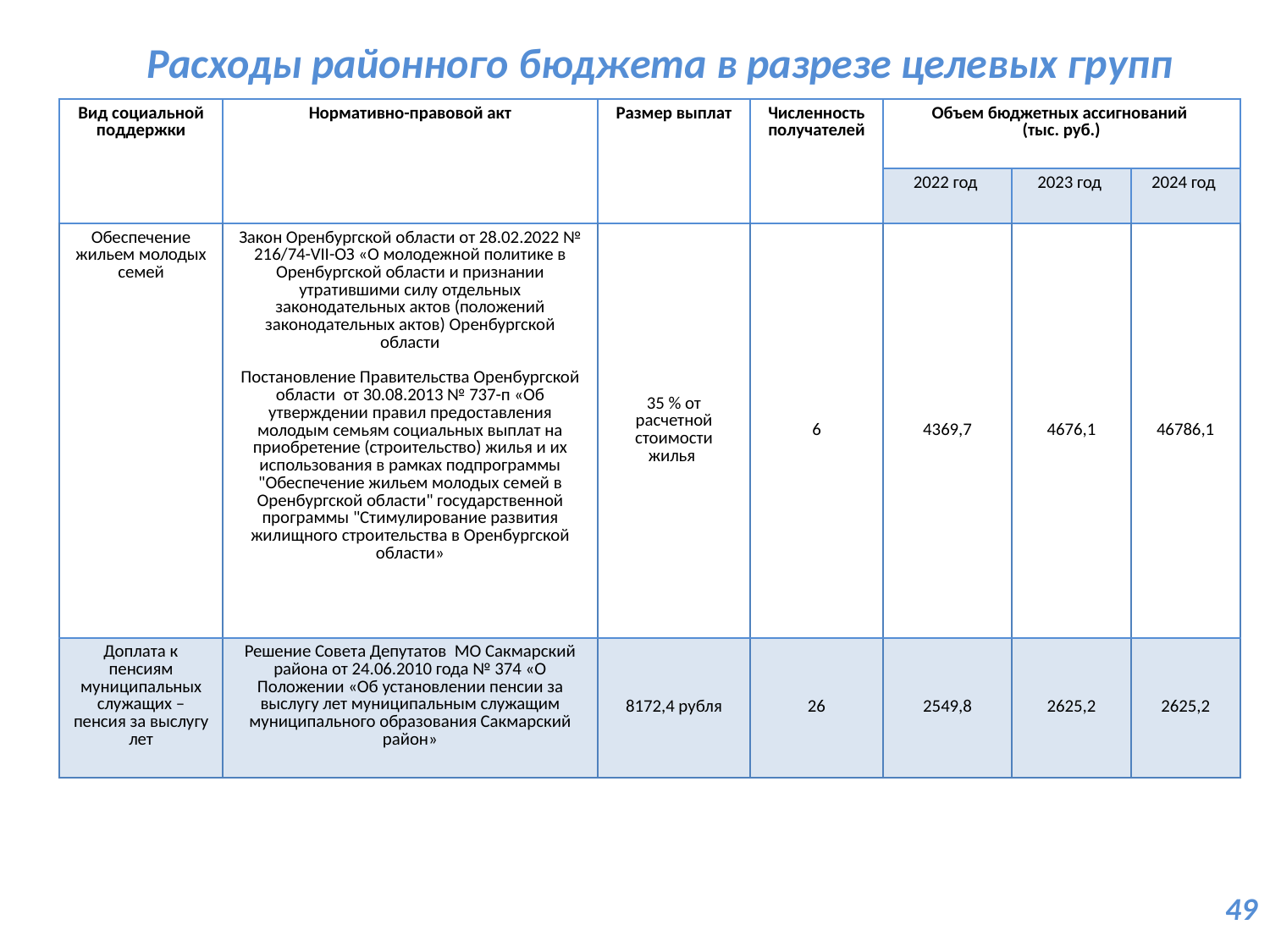

Расходы районного бюджета в разрезе целевых групп
| Вид социальной поддержки | Нормативно-правовой акт | Размер выплат | Численность получателей | Объем бюджетных ассигнований (тыс. руб.) |  |  |
| --- | --- | --- | --- | --- | --- | --- |
|  |  |  |  | 2022 год | 2023 год | 2024 год |
| Обеспечение жильем молодых семей | Закон Оренбургской области от 28.02.2022 № 216/74-VII-ОЗ «О молодежной политике в Оренбургской области и признании утратившими силу отдельных законодательных актов (положений законодательных актов) Оренбургской области Постановление Правительства Оренбургской области от 30.08.2013 № 737-п «Об утверждении правил предоставления молодым семьям социальных выплат на приобретение (строительство) жилья и их использования в рамках подпрограммы "Обеспечение жильем молодых семей в Оренбургской области" государственной программы "Стимулирование развития жилищного строительства в Оренбургской области» | 35 % от расчетной стоимости жилья | 6 | 4369,7 | 4676,1 | 46786,1 |
| Доплата к пенсиям муниципальных служащих – пенсия за выслугу лет | Решение Совета Депутатов МО Сакмарский района от 24.06.2010 года № 374 «О Положении «Об установлении пенсии за выслугу лет муниципальным служащим муниципального образования Сакмарский район» | 8172,4 рубля | 26 | 2549,8 | 2625,2 | 2625,2 |
49